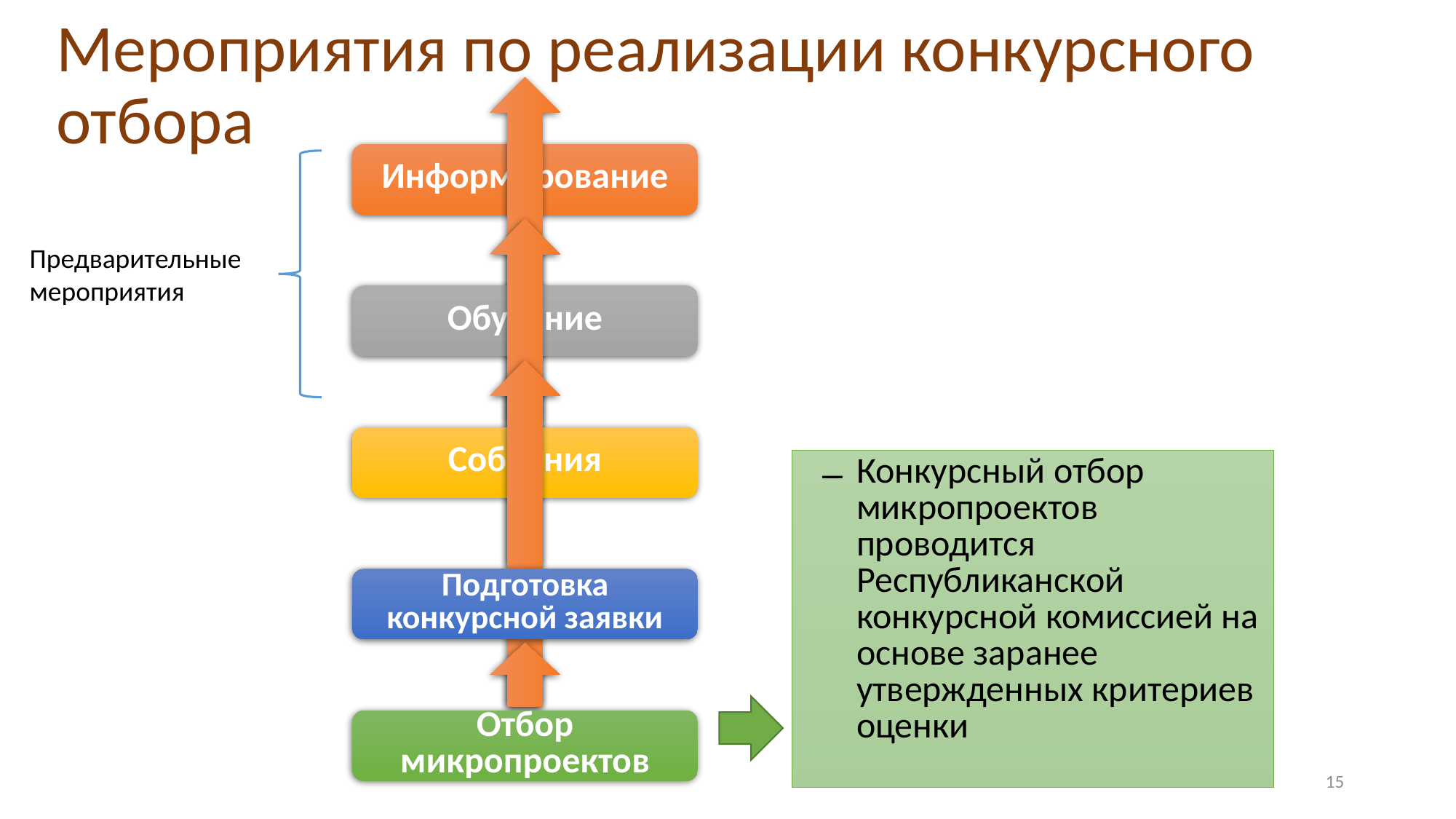

# Мероприятия по реализации конкурсного отбора
Информирование
Обучение
Собрания
Подготовка конкурсной заявки
Отбор микропроектов

Предварительные мероприятия
Конкурсный отбор микропроектов проводится Республиканской конкурсной комиссией на основе заранее утвержденных критериев оценки

15